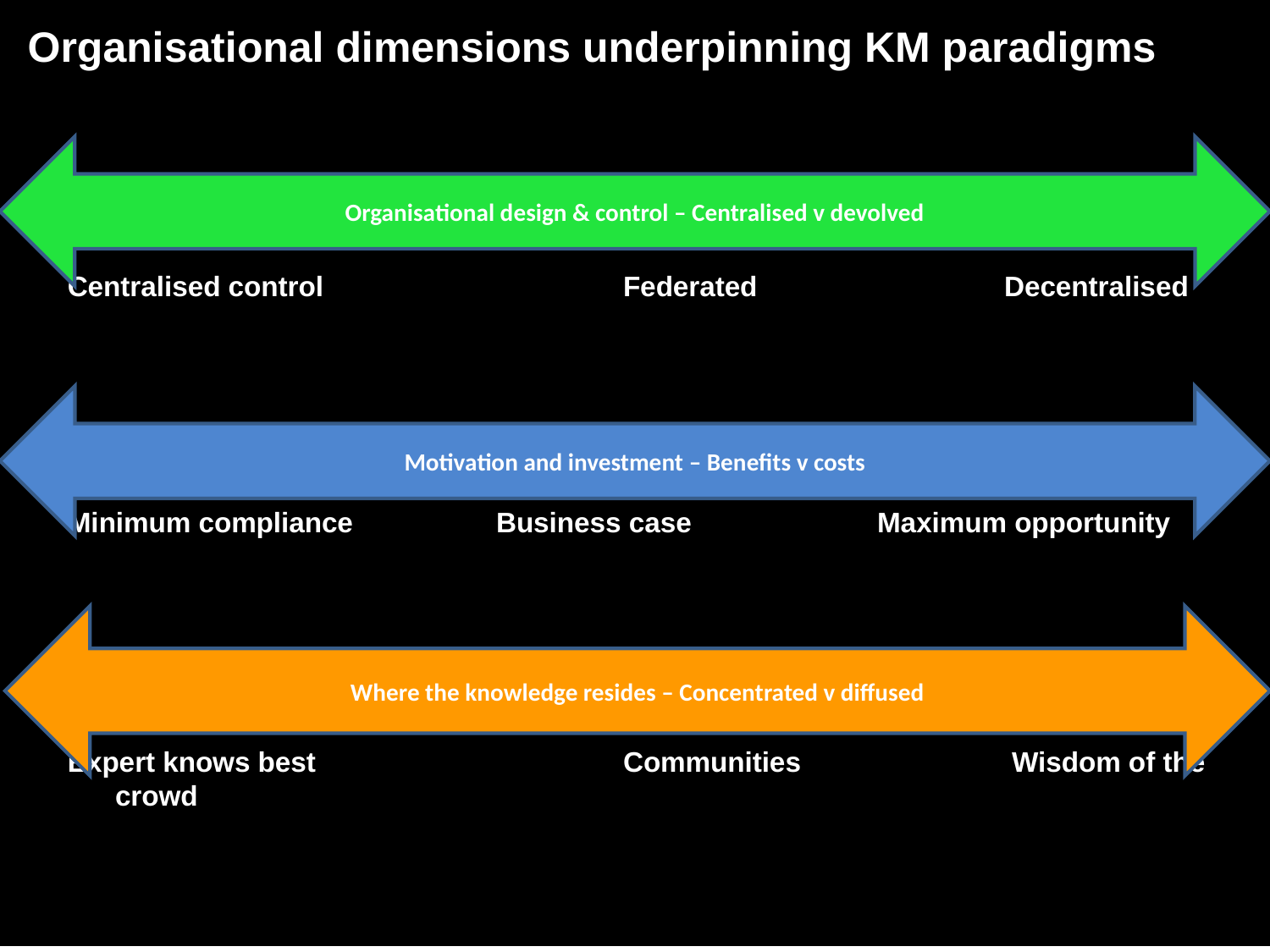

Organisational dimensions underpinning KM paradigms
Organisational design & control – Centralised v devolved

Centralised control       		Federated         		Decentralised

Minimum compliance 		Business case		Maximum opportunity

Expert knows best			Communities		 Wisdom of the crowd
Motivation and investment – Benefits v costs
Where the knowledge resides – Concentrated v diffused